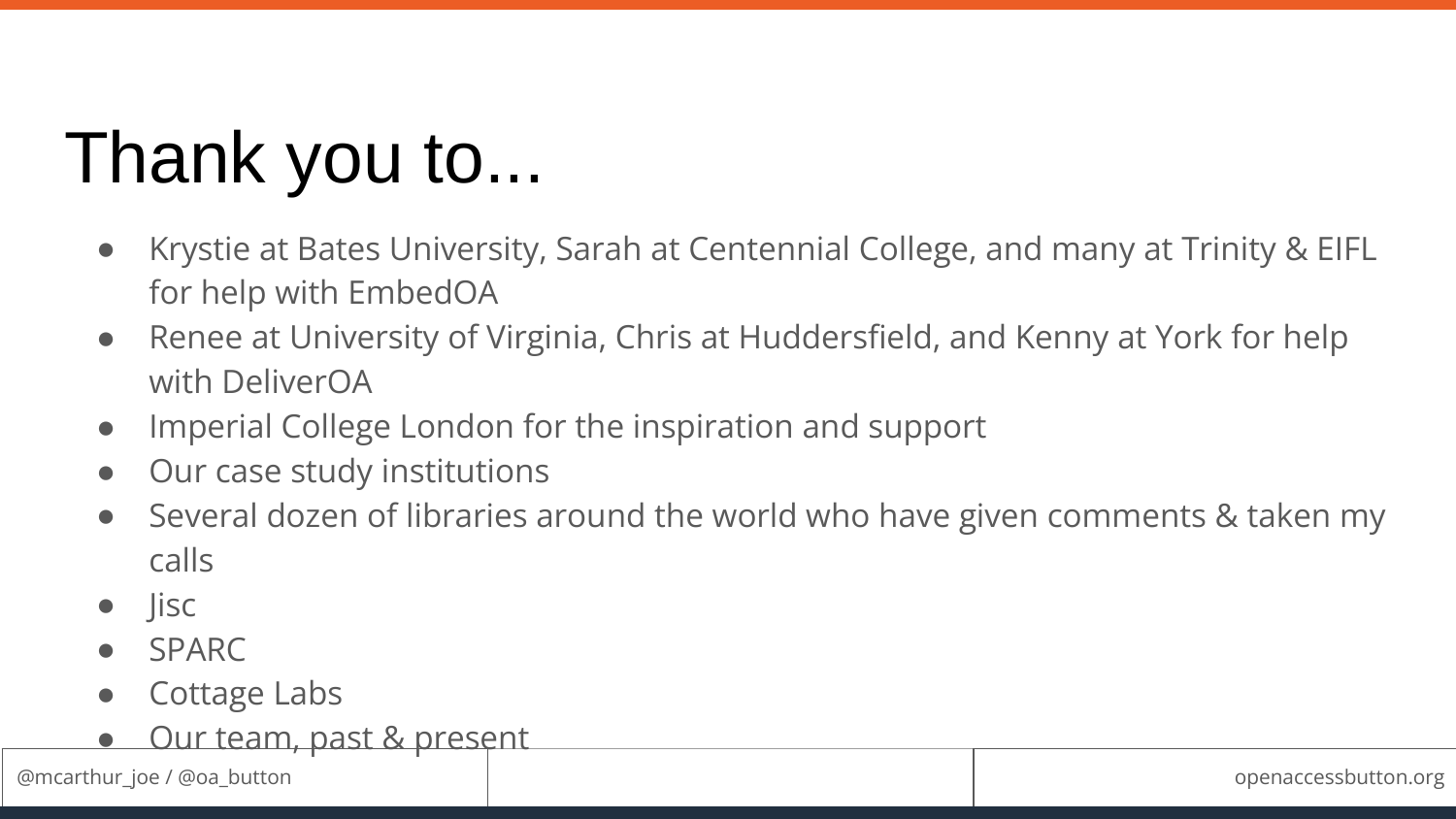

# Thank you to...
Krystie at Bates University, Sarah at Centennial College, and many at Trinity & EIFL for help with EmbedOA
Renee at University of Virginia, Chris at Huddersfield, and Kenny at York for help with DeliverOA
Imperial College London for the inspiration and support
Our case study institutions
Several dozen of libraries around the world who have given comments & taken my calls
Jisc
SPARC
Cottage Labs
Our team, past & present